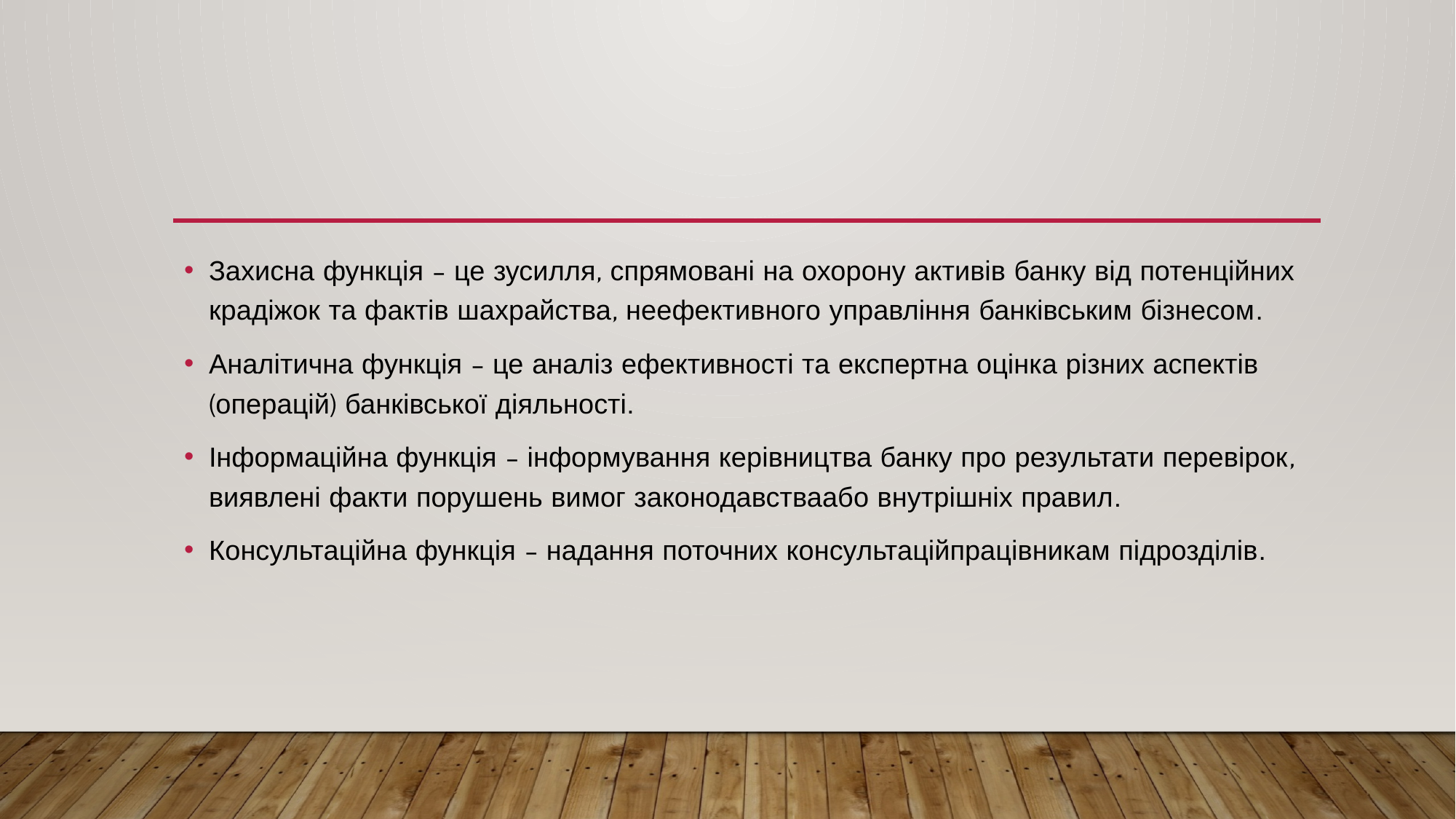

#
Захисна функція – це зусилля, спрямовані на охорону активів банку від потенційних крадіжок та фактів шахрайства, неефективного управління банківським бізнесом.
Аналітична функція – це аналіз ефективності та експертна оцінка різних аспектів (операцій) банківської діяльності.
Інформаційна функція – інформування керівництва банку про результати перевірок, виявлені факти порушень вимог законодавстваабо внутрішніх правил.
Консультаційна функція – надання поточних консультаційпрацівникам підрозділів.